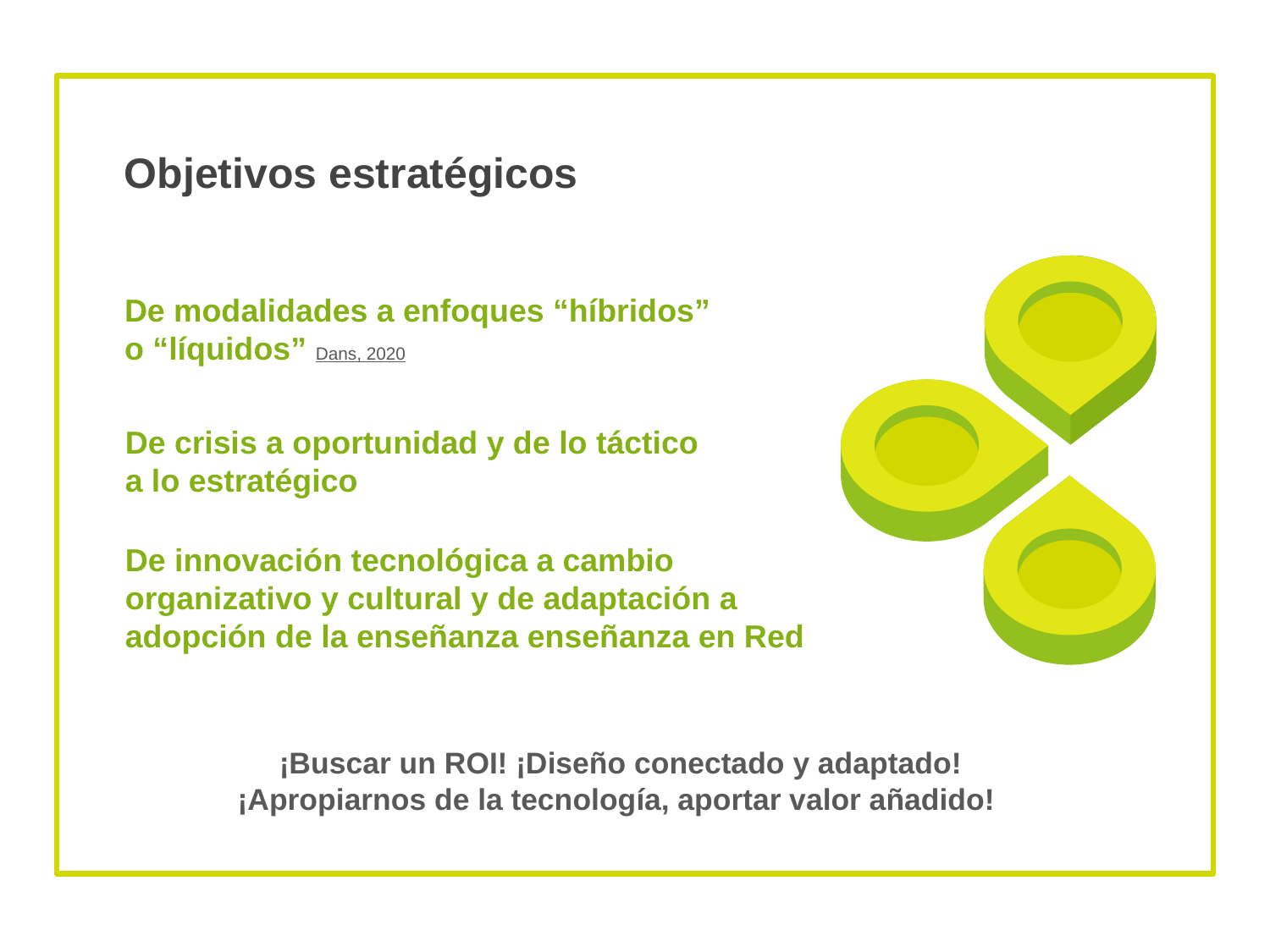

Objetivos estratégicos

De modalidades a enfoques “híbridos” o “líquidos” Dans, 2020

De crisis a oportunidad y de lo táctico a lo estratégico

De innovación tecnológica a cambio organizativo y cultural y de adaptación a adopción de la enseñanza enseñanza en Red
¡Buscar un ROI! ¡Diseño conectado y adaptado! ¡Apropiarnos de la tecnología, aportar valor añadido!